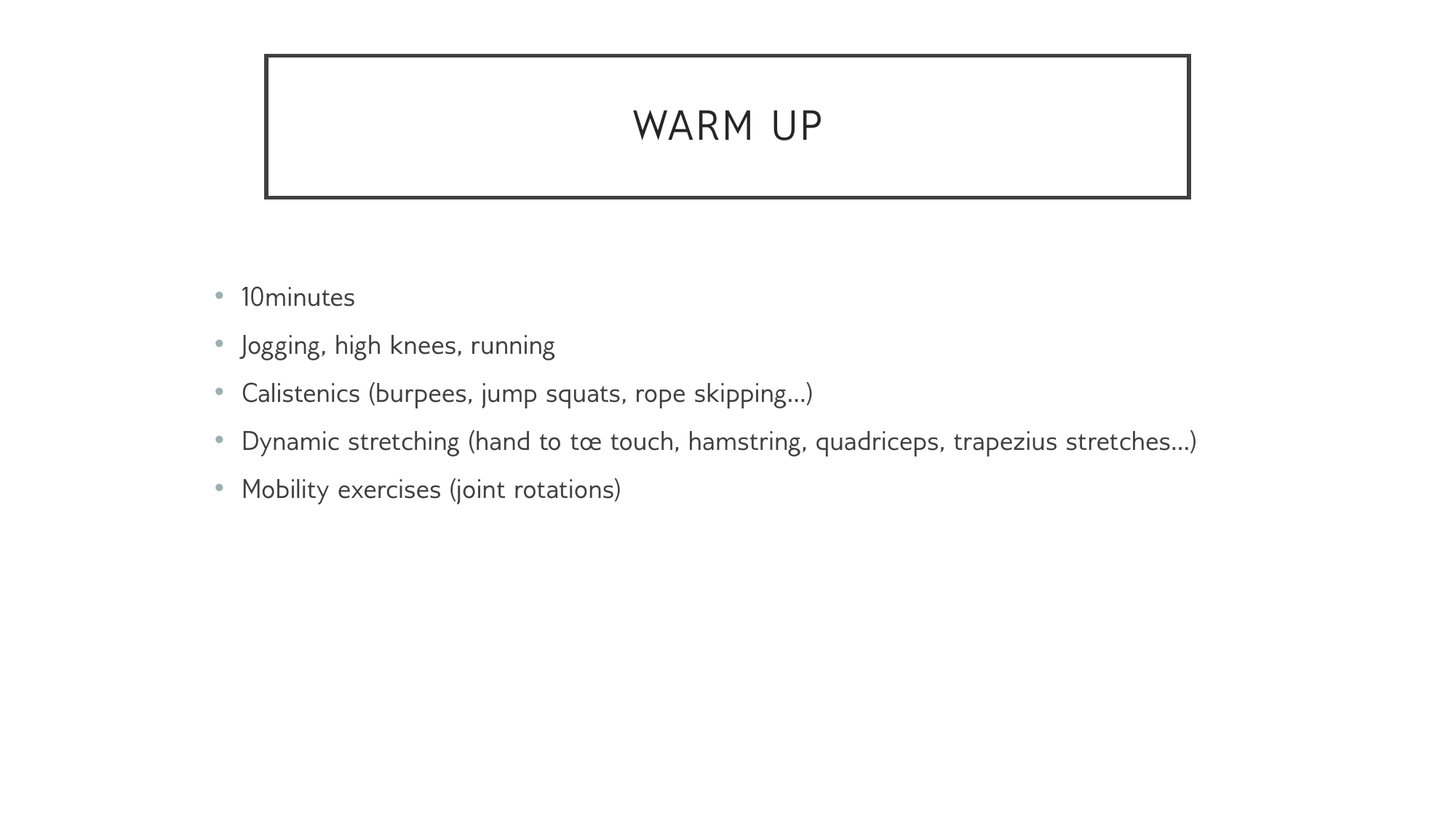

# Warm up
10minutes
Jogging, high knees, running
Calistenics (burpees, jump squats, rope skipping...)
Dynamic stretching (hand to toe touch, hamstring, quadriceps, trapezius stretches...)
Mobility exercises (joint rotations)